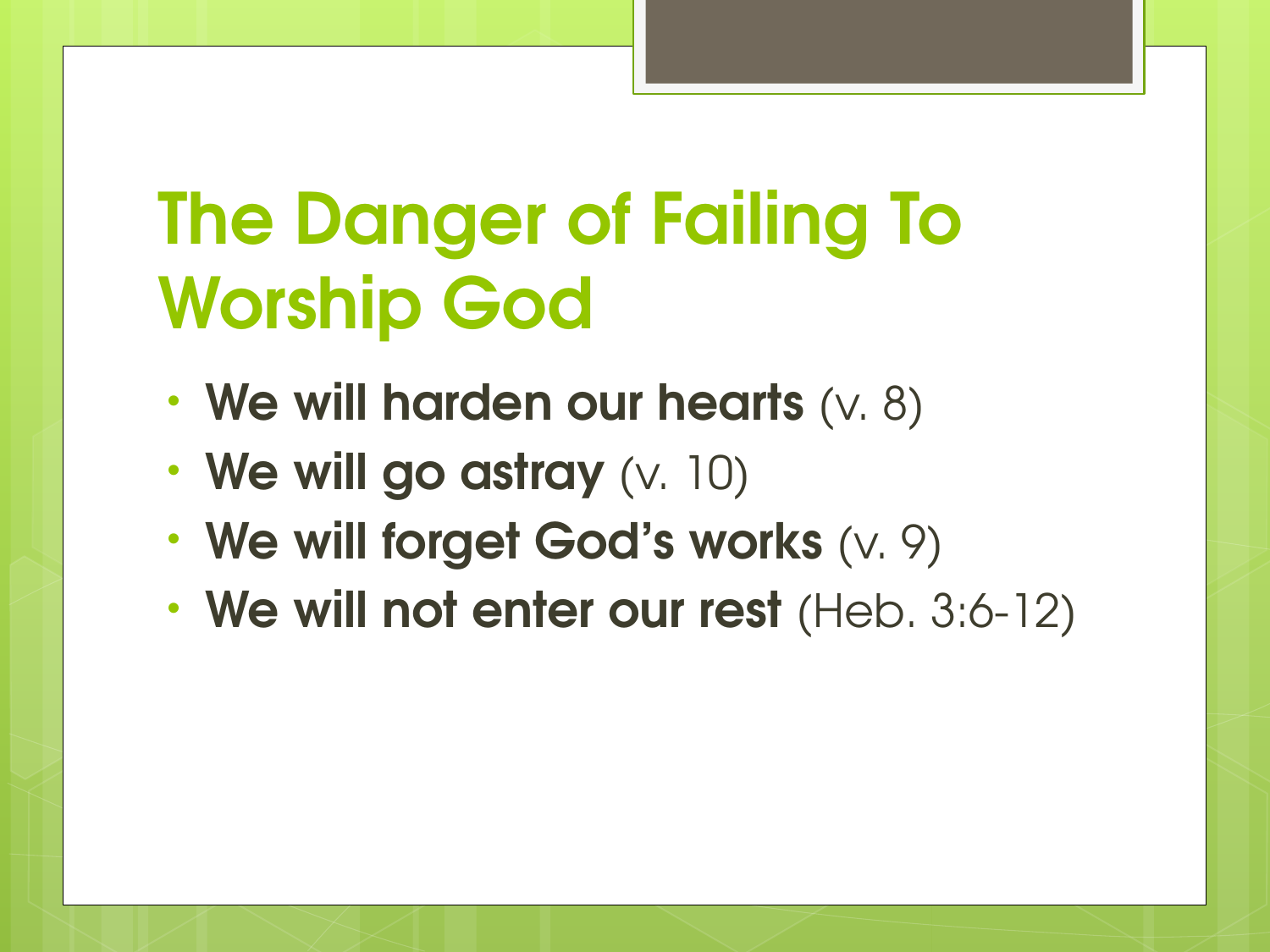

# The Danger of Failing To Worship God
We will harden our hearts (v. 8)
We will go astray (v. 10)
We will forget God’s works (v. 9)
We will not enter our rest (Heb. 3:6-12)